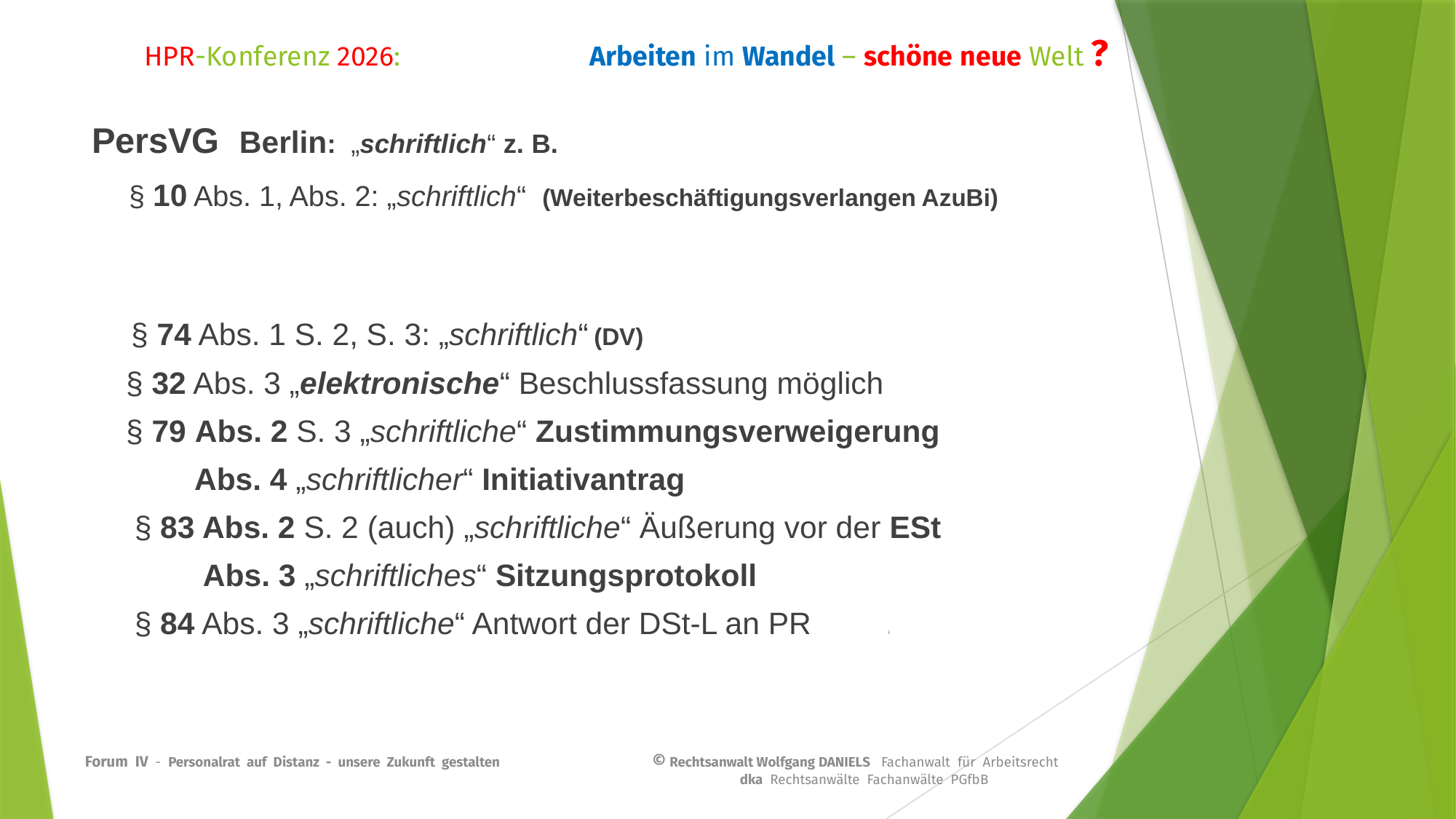

# HPR-Konferenz 2026:                          Arbeiten im Wandel – schöne neue Welt ?

PersVG    Berlin:  „schriftlich“ z. B.
      § 10 Abs. 1, Abs. 2: „schriftlich“  (Weiterbeschäftigungsverlangen AzuBi)
    § 74 Abs. 1 S. 2, S. 3: „schriftlich“ (DV)
    § 32 Abs. 3 „elektronische“ Beschlussfassung möglich
    § 79 Abs. 2 S. 3 „schriftliche“ Zustimmungsverweigerung
            Abs. 4 „schriftlicher“ Initiativantrag
     § 83 Abs. 2 S. 2 (auch) „schriftliche“ Äußerung vor der ESt
             Abs. 3 „schriftliches“ Sitzungsprotokoll
     § 84 Abs. 3 „schriftliche“ Antwort der DSt-L an PR	i

Forum  IV  -  Personalrat  auf  Distanz  -  unsere  Zukunft  gestalten                                          © Rechtsanwalt Wolfgang DANIELS   Fachanwalt  für  Arbeitsrecht
                                                                                                                                                                                    dka  Rechtsanwälte  Fachanwälte  PGfbB